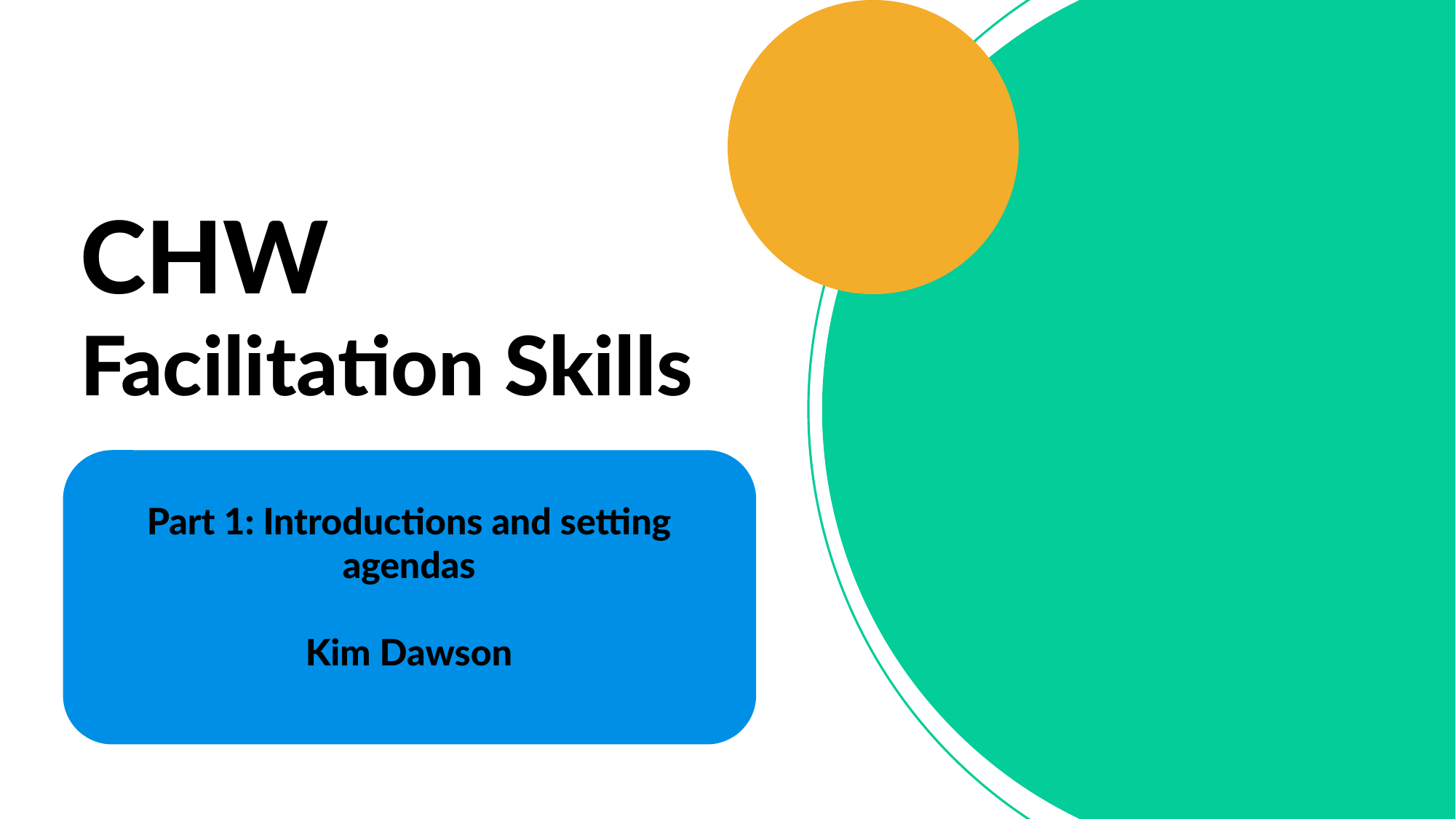

CHW Facilitation Skills

Part 1: Introductions and setting agendas

Kim Dawson